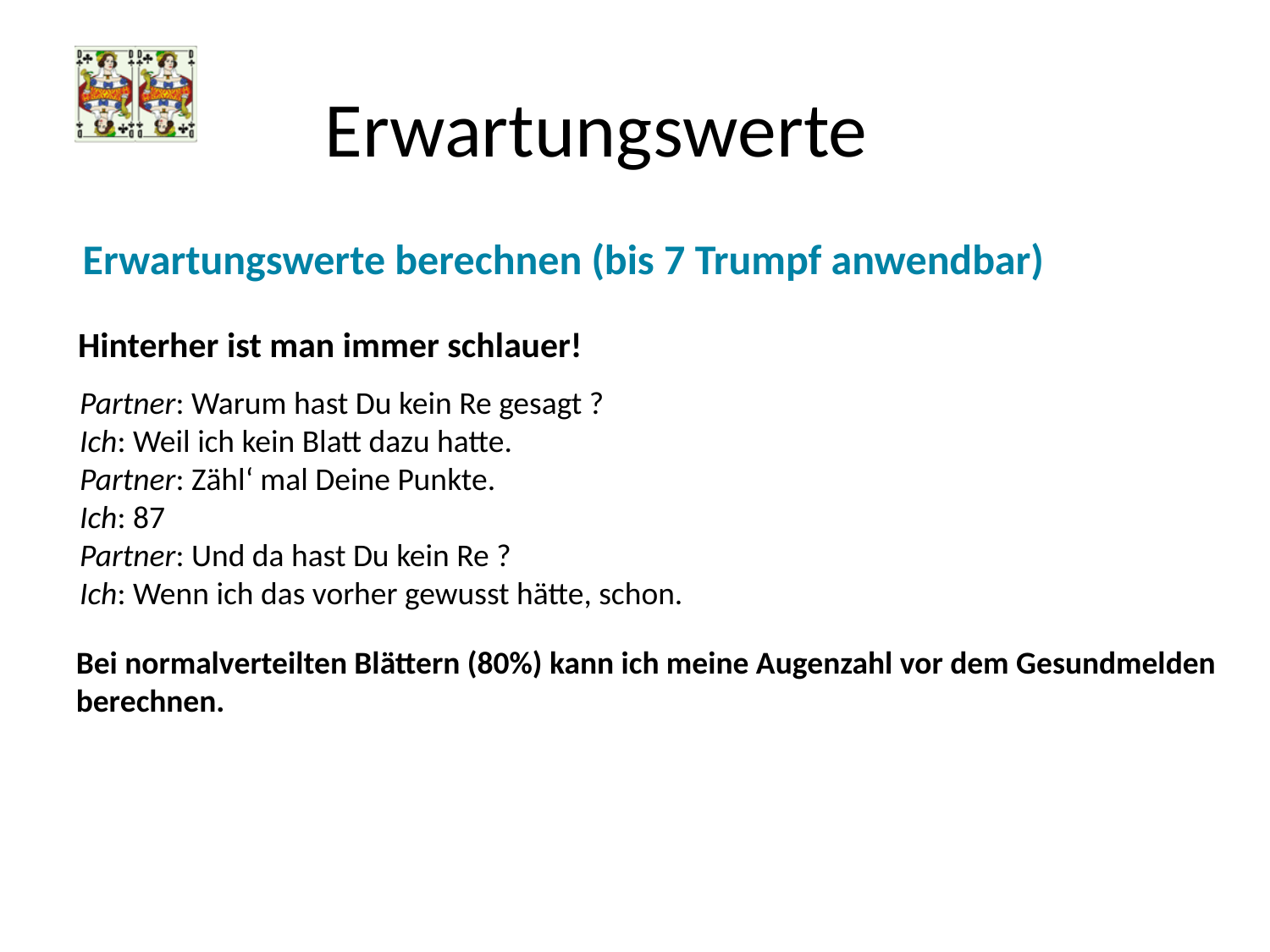

# Erwartungswerte
Erwartungswerte berechnen (bis 7 Trumpf anwendbar)
Hinterher ist man immer schlauer!
Partner: Warum hast Du kein Re gesagt ?
Ich: Weil ich kein Blatt dazu hatte.
Partner: Zähl‘ mal Deine Punkte.
Ich: 87
Partner: Und da hast Du kein Re ?
Ich: Wenn ich das vorher gewusst hätte, schon.
Bei normalverteilten Blättern (80%) kann ich meine Augenzahl vor dem Gesundmelden berechnen.